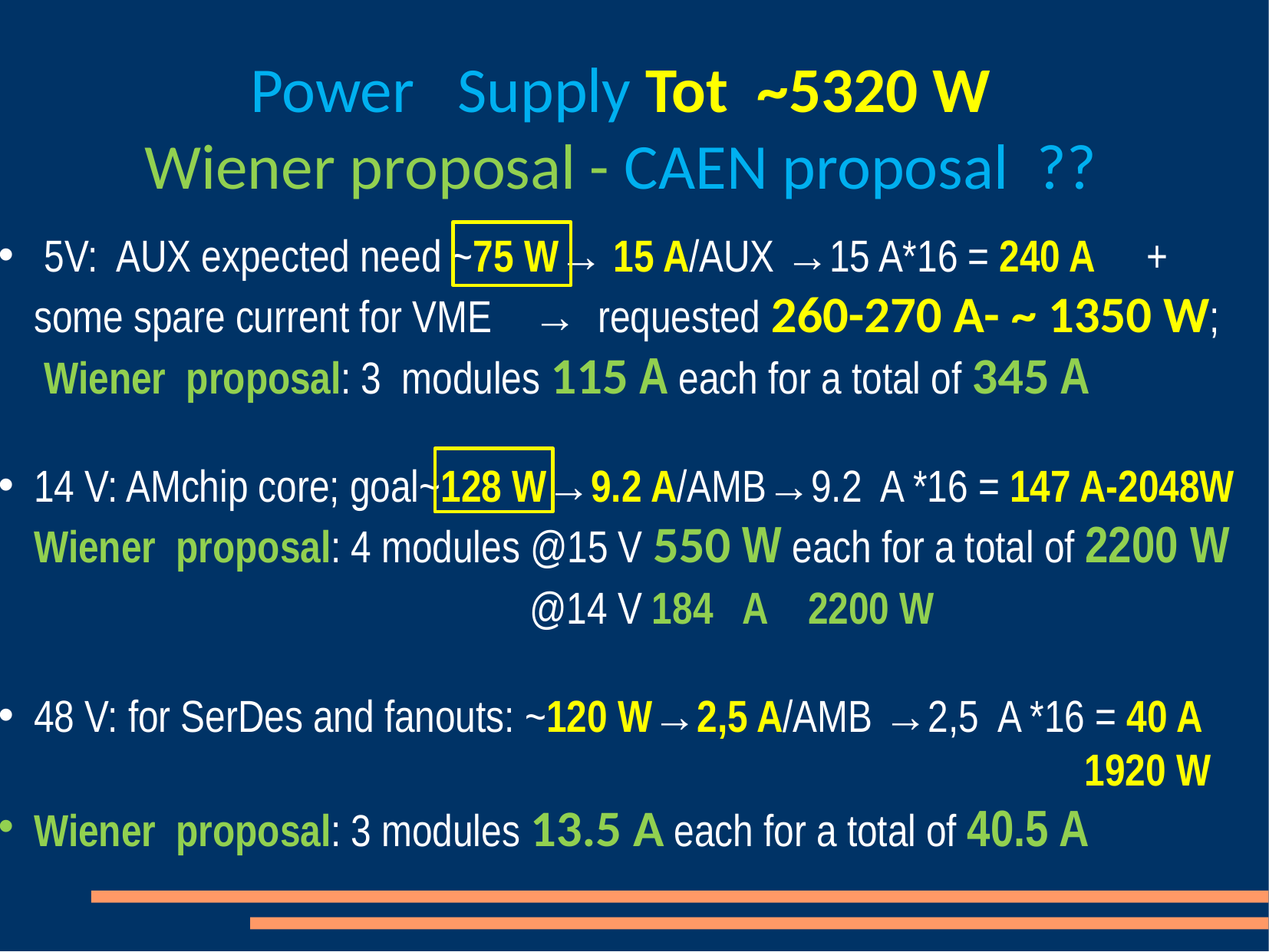

Power   Supply Tot  ~5320 W
Wiener proposal - CAEN proposal  ??
 5V:  AUX expected need ~75 W→ 15 A/AUX →15 A*16 = 240 A     + some spare current for VME    →  requested 260-270 A- ~ 1350 W;    Wiener  proposal: 3  modules 115 A each for a total of 345 A

14 V: AMchip core; goal~128 W→9.2 A/AMB→9.2  A *16 = 147 A-2048W Wiener  proposal: 4 modules @15 V 550 W each for a total of 2200 W
				       @14 V 184   A    2200 W

48 V: for SerDes and fanouts: ~120 W→2,5 A/AMB →2,5  A *16 = 40 A
									     1920 W
Wiener  proposal: 3 modules 13.5 A each for a total of 40.5 A